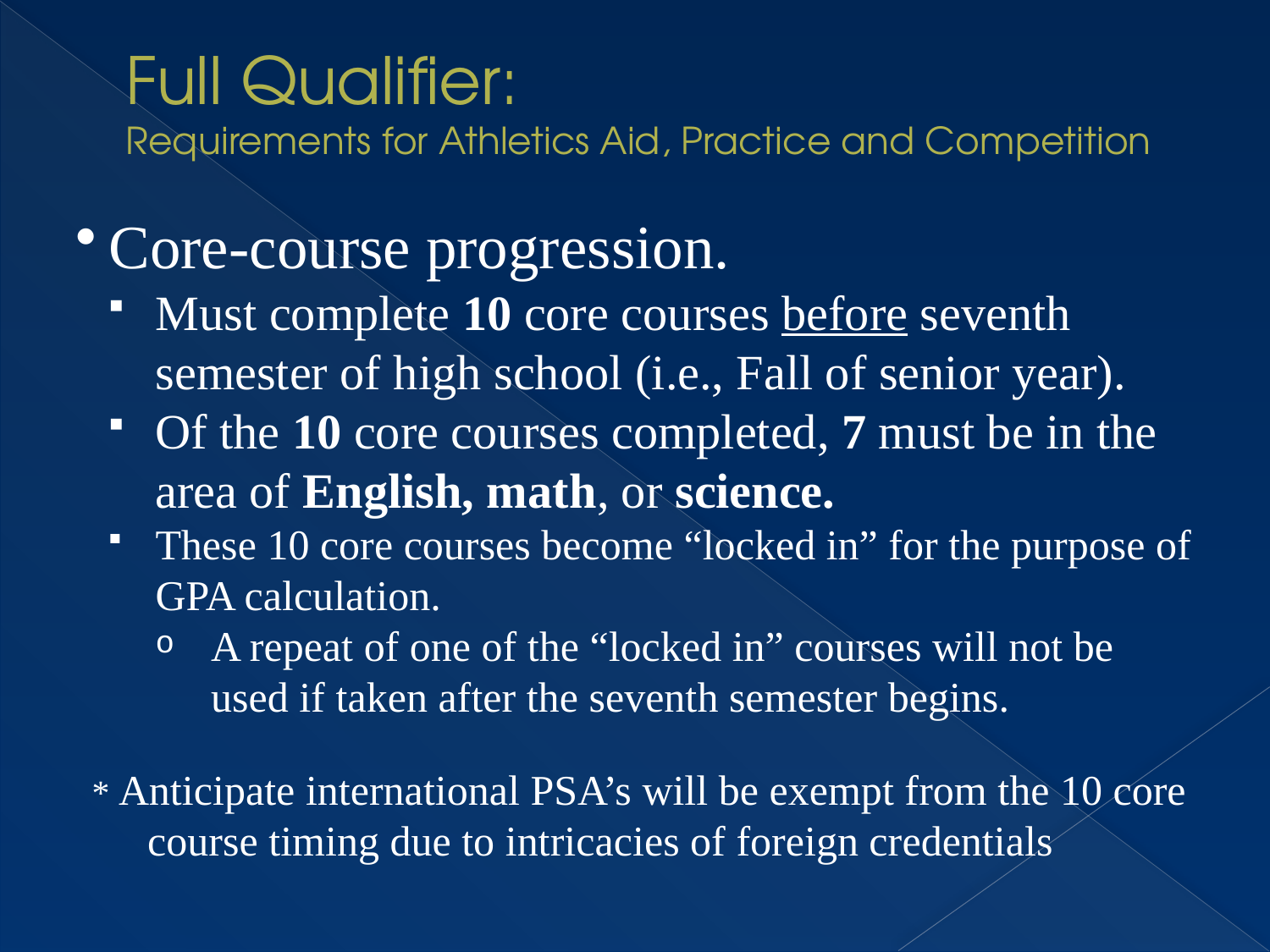

# Full Qualifier: Requirements for Athletics Aid, Practice and Competition
Core-course progression.
Must complete 10 core courses before seventh semester of high school (i.e., Fall of senior year).
Of the 10 core courses completed, 7 must be in the
area of English, math, or science.
These 10 core courses become “locked in” for the purpose of GPA calculation.
A repeat of one of the “locked in” courses will not be used if taken after the seventh semester begins.

* Anticipate international PSA’s will be exempt from the 10 core course timing due to intricacies of foreign credentials